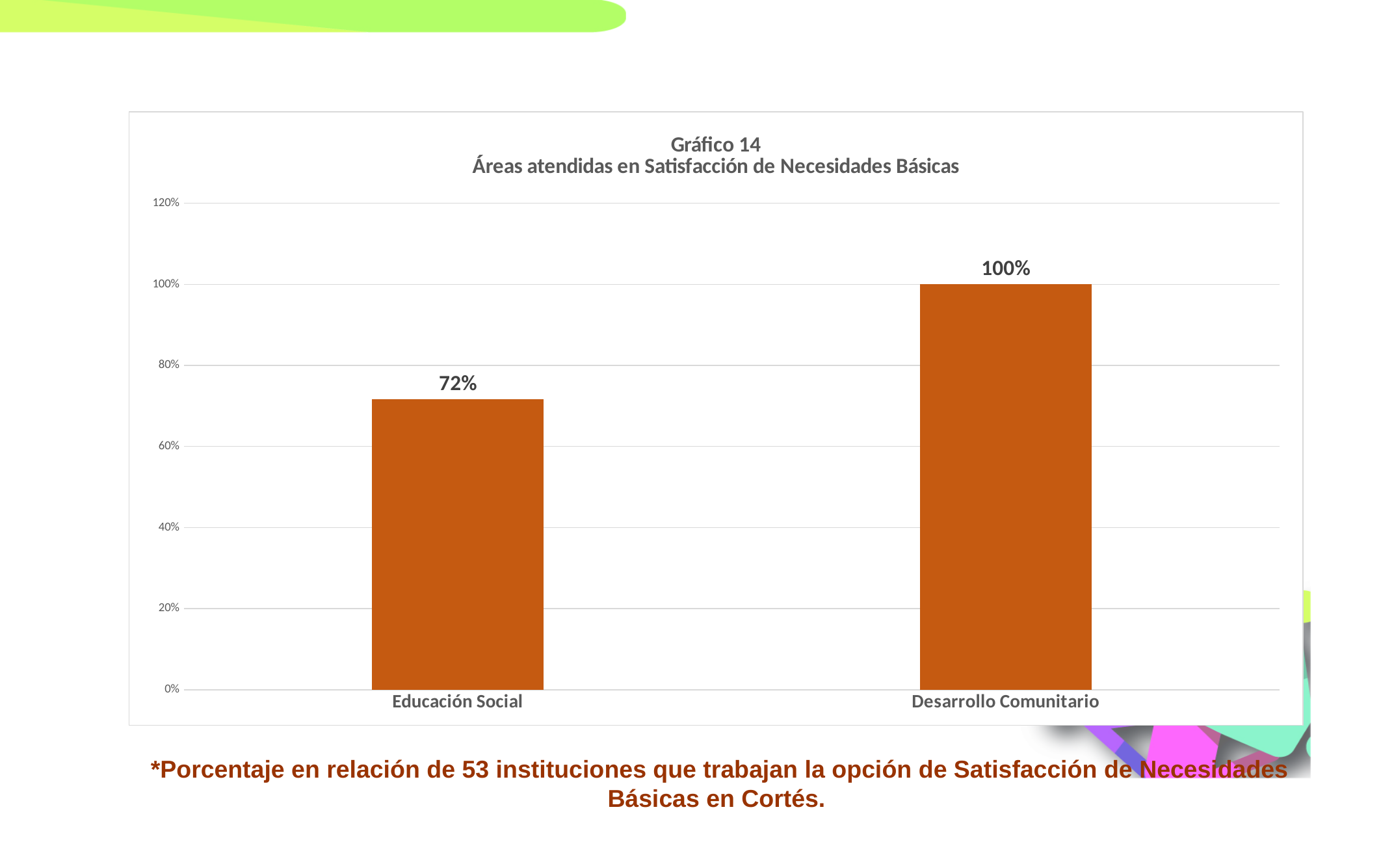

### Chart: Gráfico 14
Áreas atendidas en Satisfacción de Necesidades Básicas

| Category |  |
|---|---|
| Educación Social | 0.716 |
| Desarrollo Comunitario | 1.0 |
*Porcentaje en relación de 53 instituciones que trabajan la opción de Satisfacción de Necesidades Básicas en Cortés.